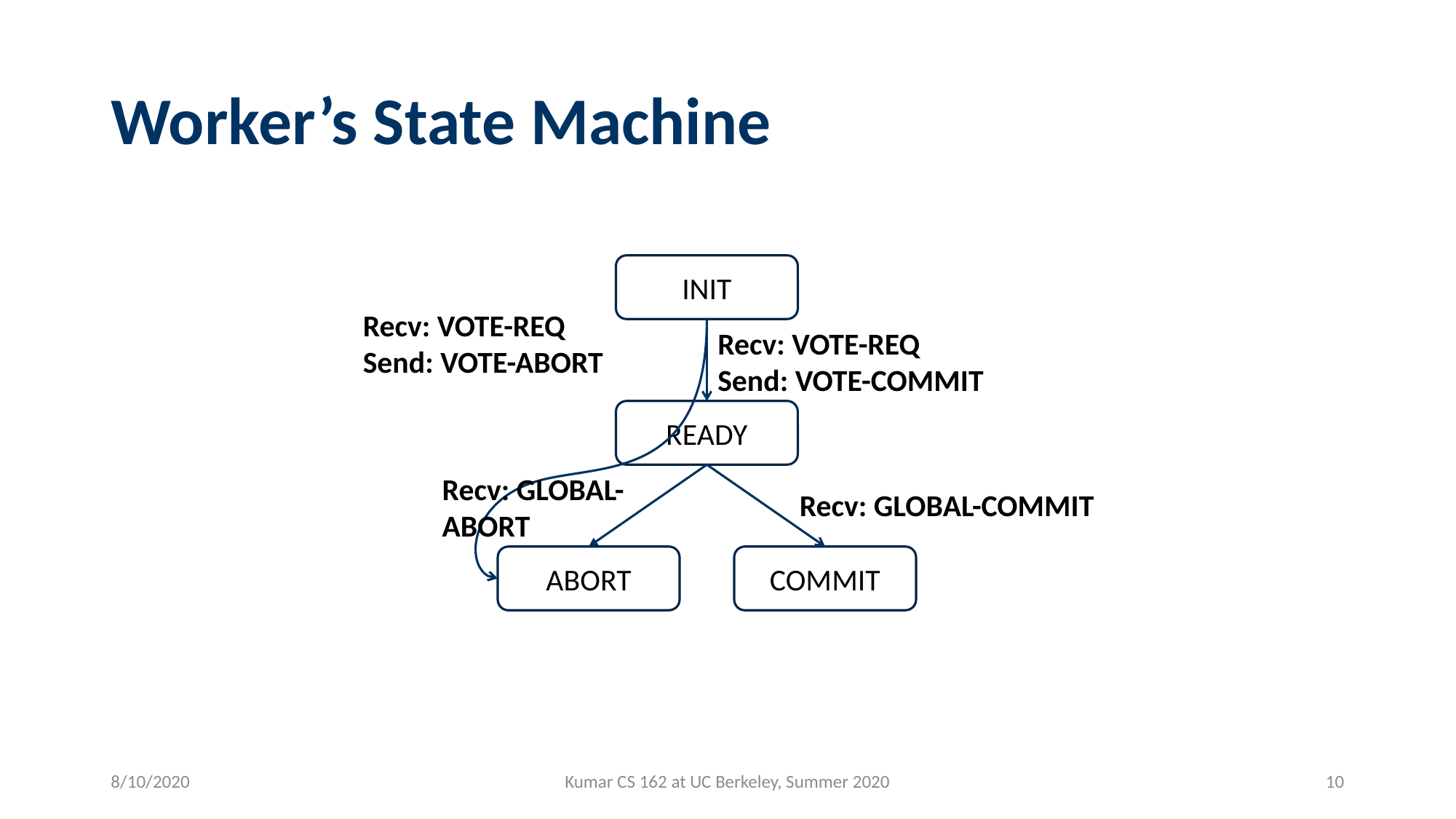

# Worker’s State Machine
INIT
Recv: VOTE-REQ
Send: VOTE-ABORT
Recv: VOTE-REQ
Send: VOTE-COMMIT
READY
Recv: GLOBAL-ABORT
Recv: GLOBAL-COMMIT
ABORT
COMMIT
8/10/2020
Kumar CS 162 at UC Berkeley, Summer 2020
10